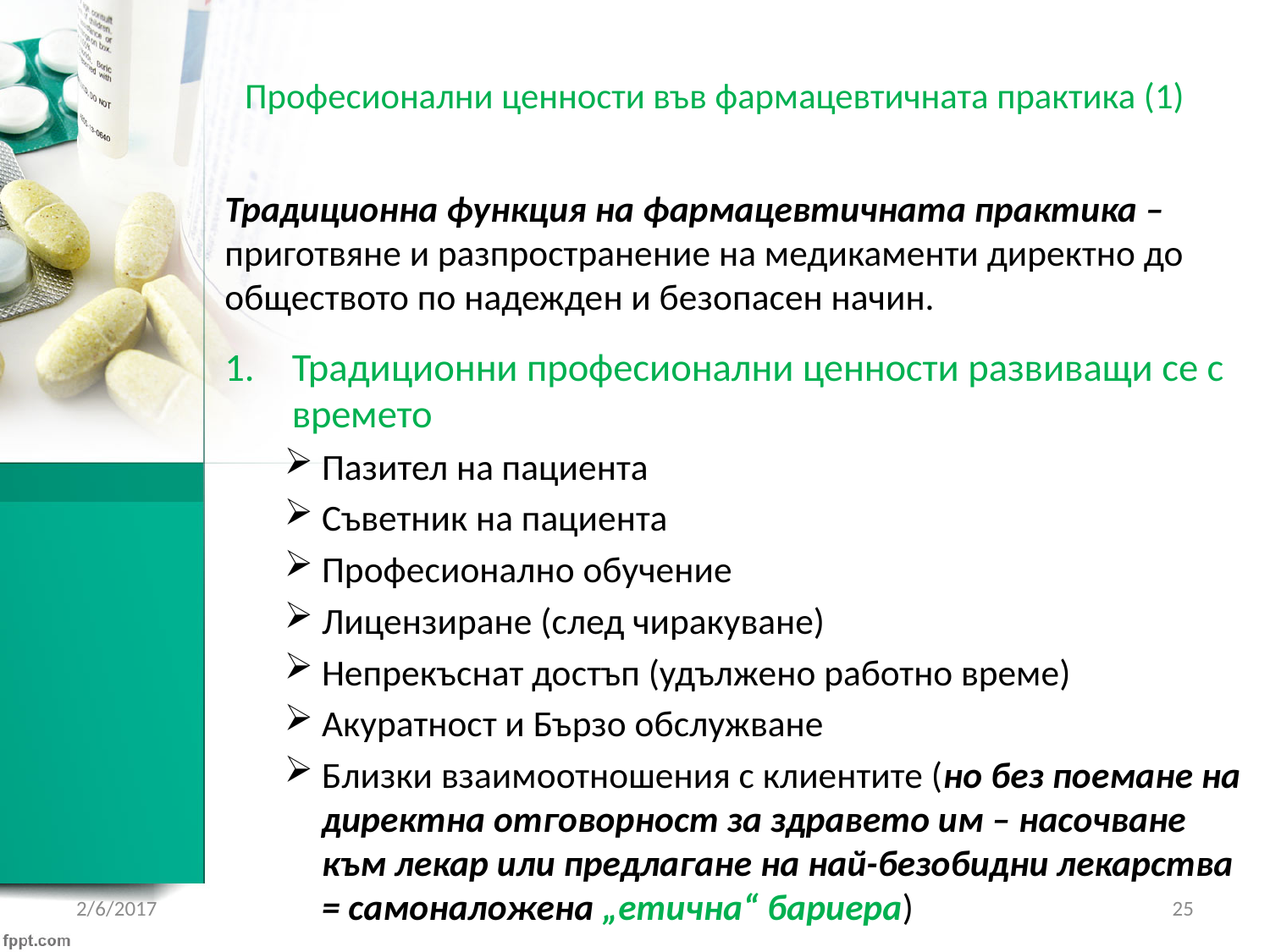

# Професионални ценности във фармацевтичната практика (1)
Традиционна функция на фармацевтичната практика – приготвяне и разпространение на медикаменти директно до обществото по надежден и безопасен начин.

Традиционни професионални ценности развиващи се с времето
Пазител на пациента
Съветник на пациента
Професионално обучение
Лицензиране (след чиракуване)
Непрекъснат достъп (удължено работно време)
Акуратност и Бързо обслужване
Близки взаимоотношения с клиентите (но без поемане на директна отговорност за здравето им – насочване към лекар или предлагане на най-безобидни лекарства = самоналожена „етична“ бариера)
2/6/2017
25